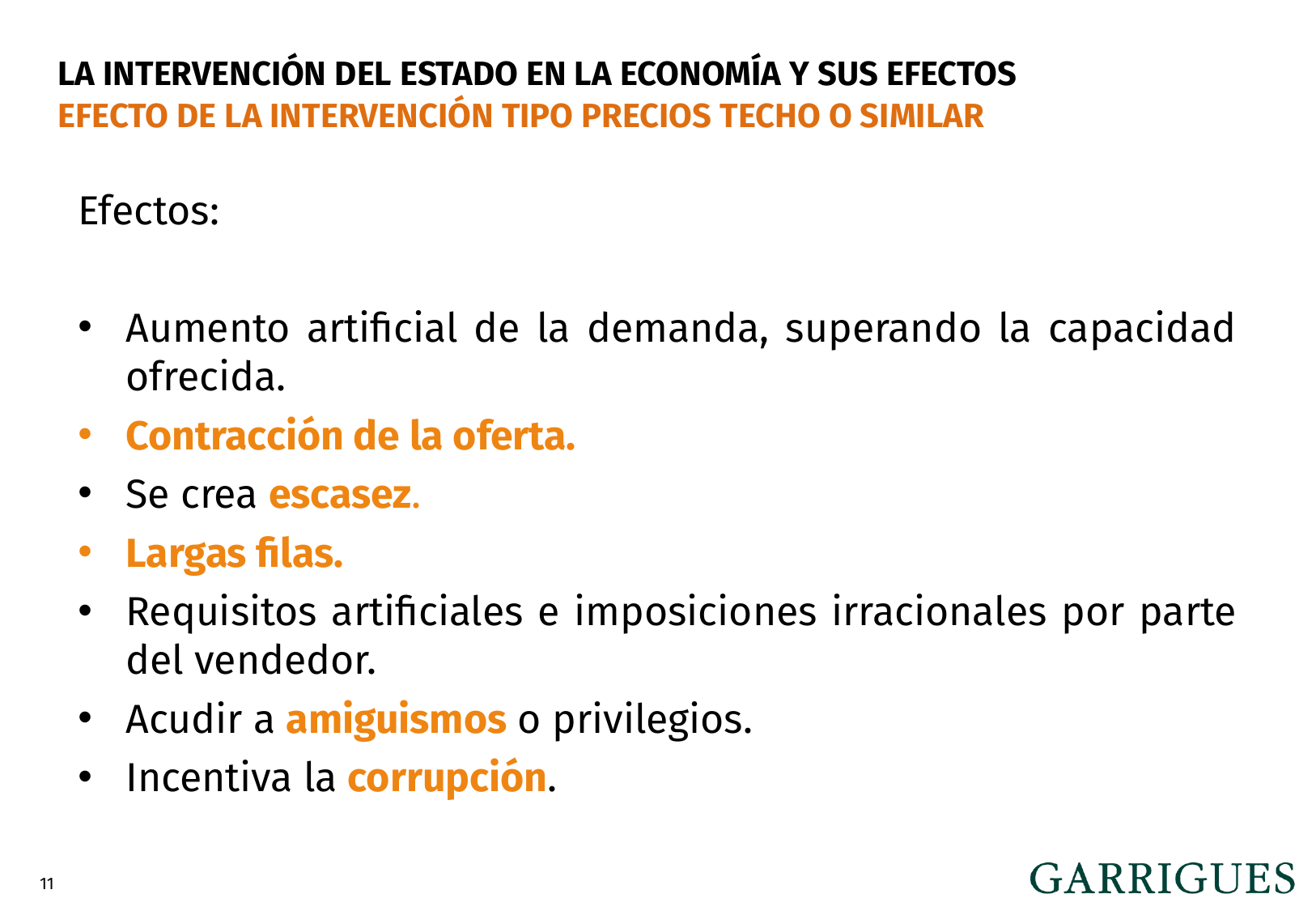

LA INTERVENCIÓN DEL ESTADO EN LA ECONOMÍA Y SUS EFECTOS
EFECTO DE LA INTERVENCIÓN TIPO PRECIOS TECHO O SIMILAR

Efectos:

Aumento artificial de la demanda, superando la capacidad ofrecida.
Contracción de la oferta.
Se crea escasez.
Largas filas.
Requisitos artificiales e imposiciones irracionales por parte del vendedor.
Acudir a amiguismos o privilegios.
Incentiva la corrupción.